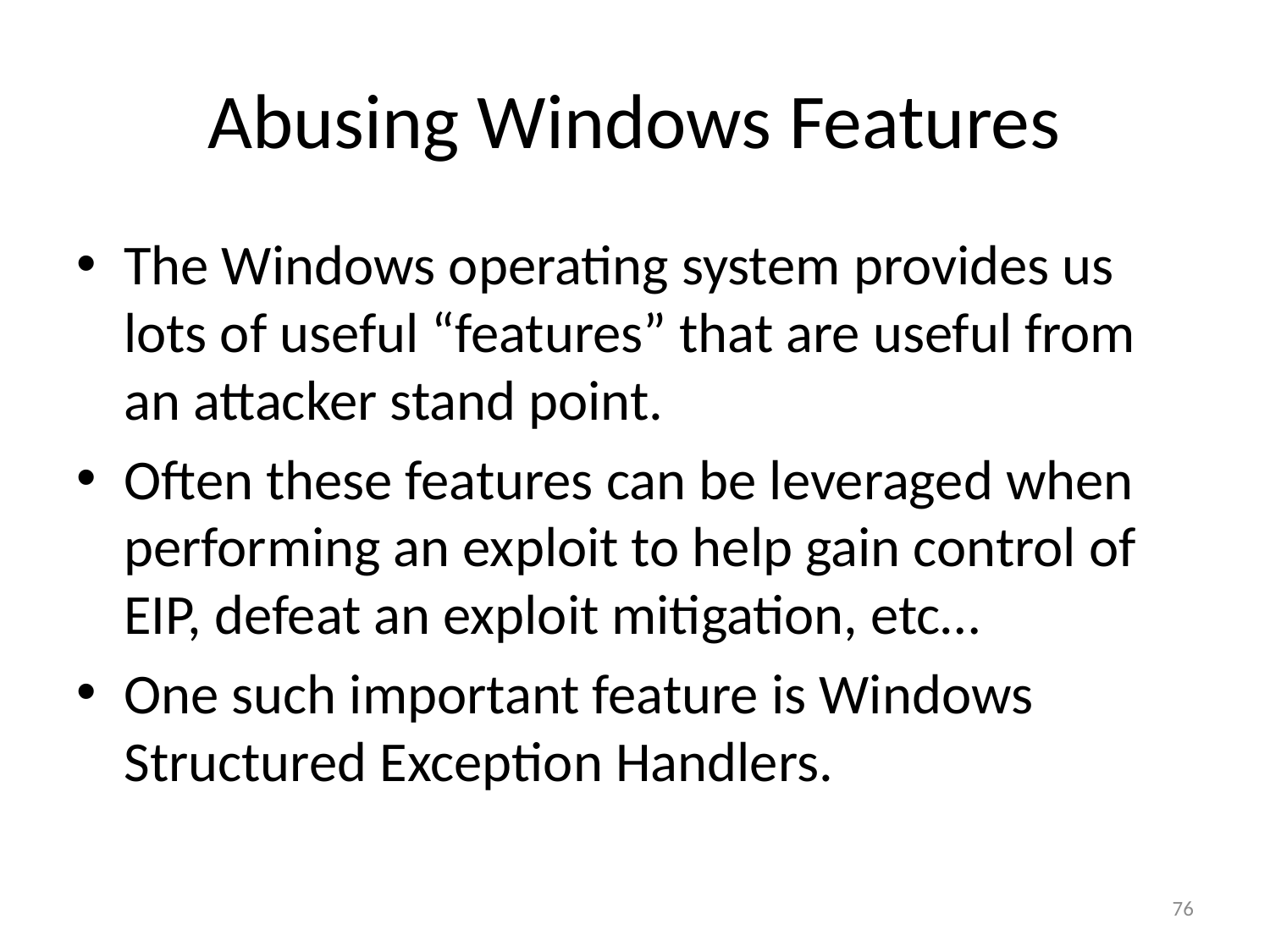

# Abusing Windows Features
The Windows operating system provides us lots of useful “features” that are useful from an attacker stand point.
Often these features can be leveraged when performing an exploit to help gain control of EIP, defeat an exploit mitigation, etc…
One such important feature is Windows Structured Exception Handlers.
76